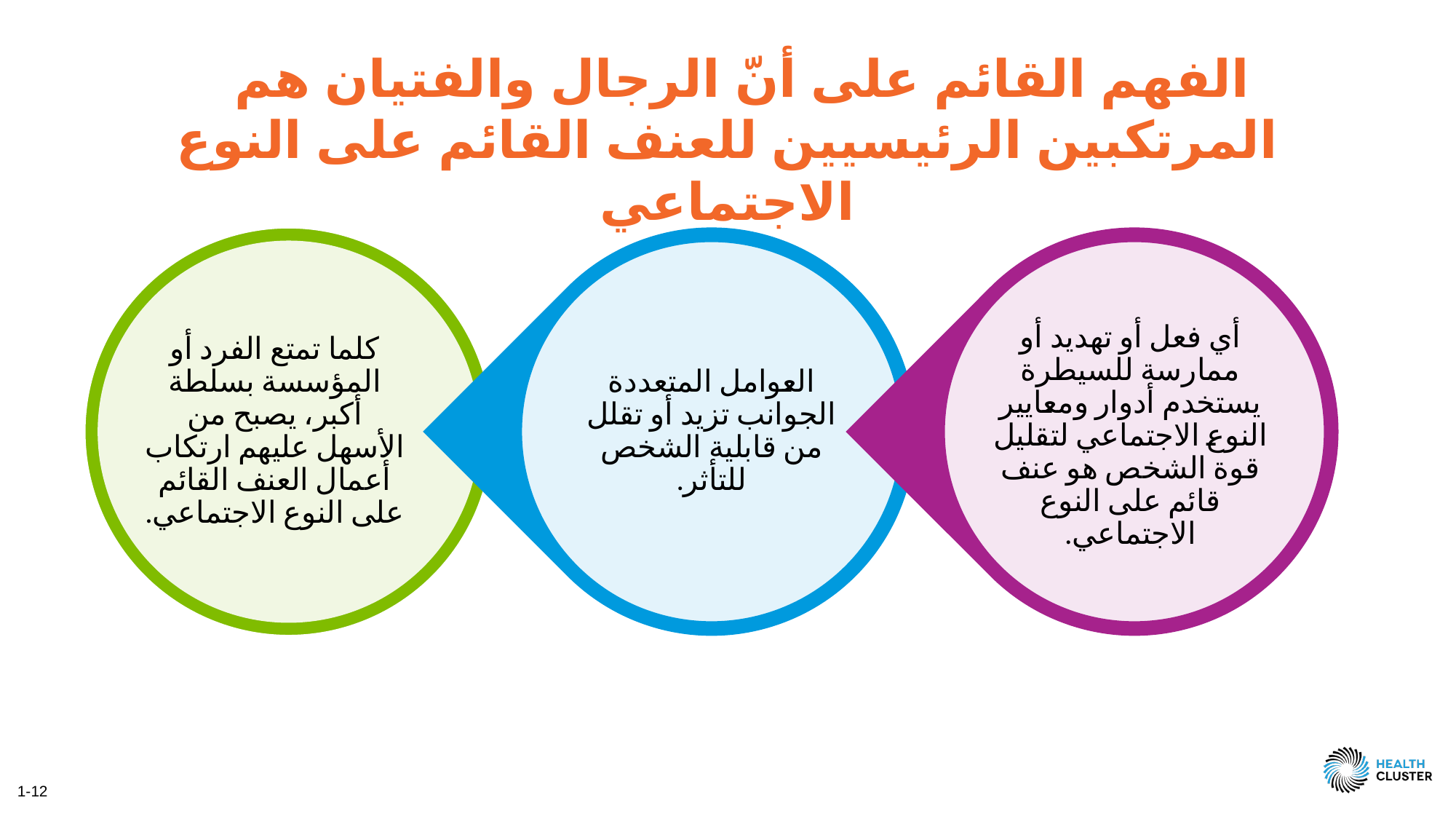

# الفهم القائم على أنّ الرجال والفتيان هم المرتكبين الرئيسيين للعنف القائم على النوع الاجتماعي

كلما تمتع الفرد أو المؤسسة بسلطة أكبر، يصبح من الأسهل عليهم ارتكاب أعمال العنف القائم على النوع الاجتماعي.
العوامل المتعددة الجوانب تزيد أو تقلل من قابلية الشخص للتأثر.
أي فعل أو تهديد أو ممارسة للسيطرة يستخدم أدوار ومعايير النوع الاجتماعي لتقليل قوة الشخص هو عنف قائم على النوع الاجتماعي.
1-12